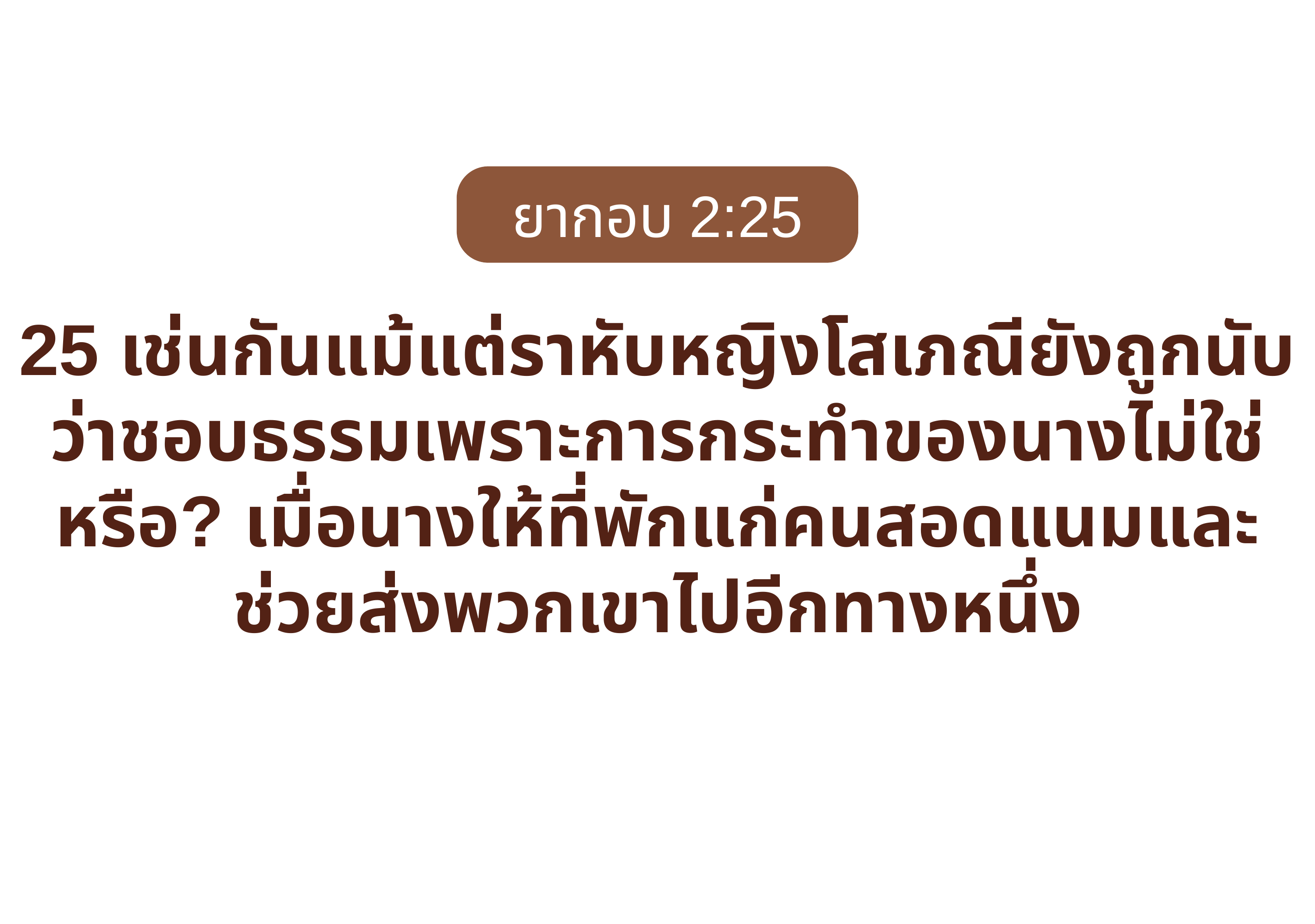

ยากอบ 2:25
25 เช่นกันแม้แต่ราหับหญิงโสเภณียังถูกนับว่าชอบธรรมเพราะการกระทำของนางไม่ใช่หรือ? เมื่อนางให้ที่พักแก่คนสอดแนมและช่วยส่งพวกเขาไปอีกทางหนึ่ง